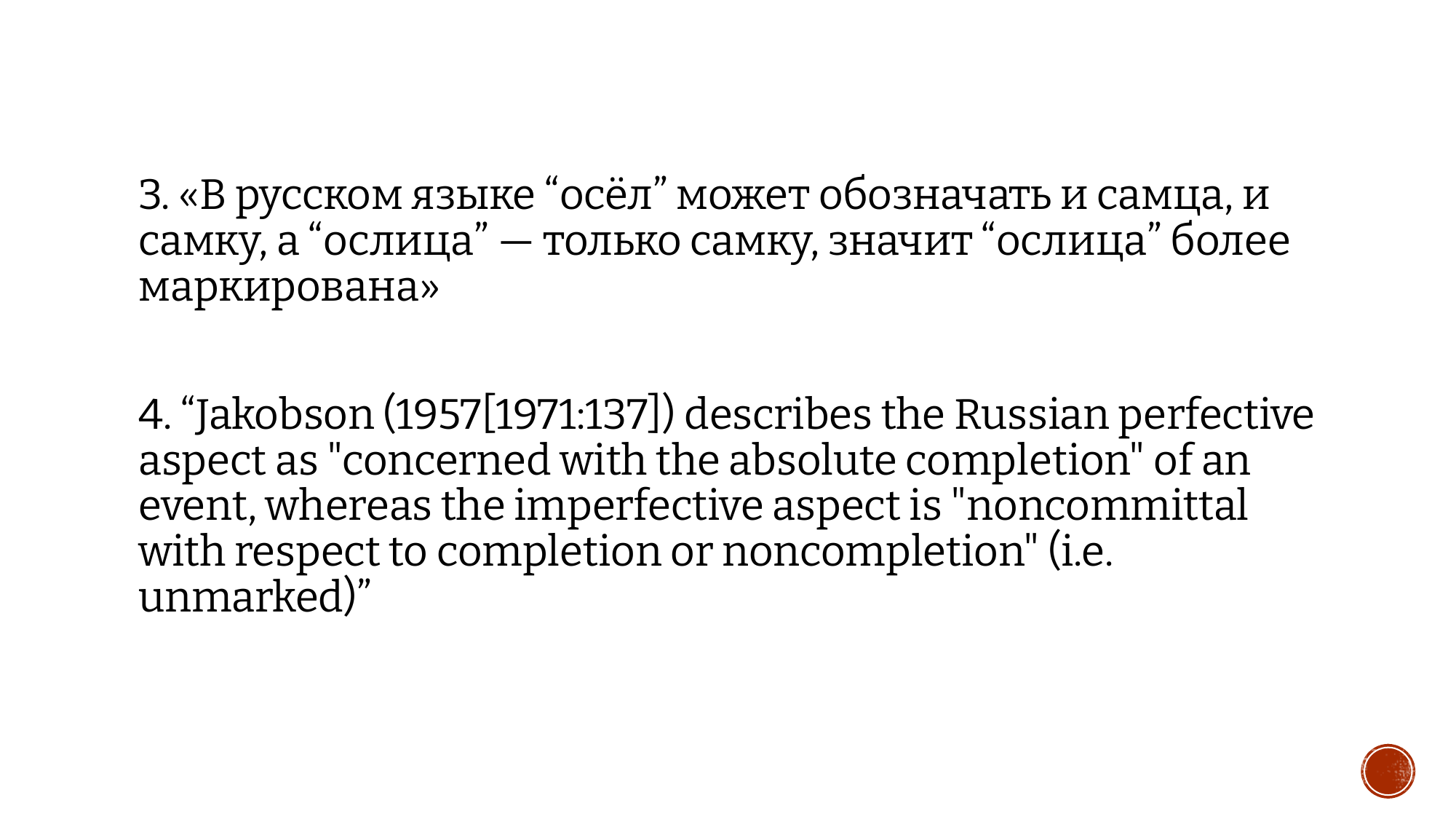

#
3. «В русском языке “осёл” может обозначать и самца, и самку, а “ослица” — только самку, значит “ослица” более маркирована»

4. “Jakobson (1957[1971:137]) describes the Russian perfective aspect as "concerned with the absolute completion" of an event, whereas the imperfective aspect is "noncommittal with respect to completion or noncompletion" (i.e. unmarked)”